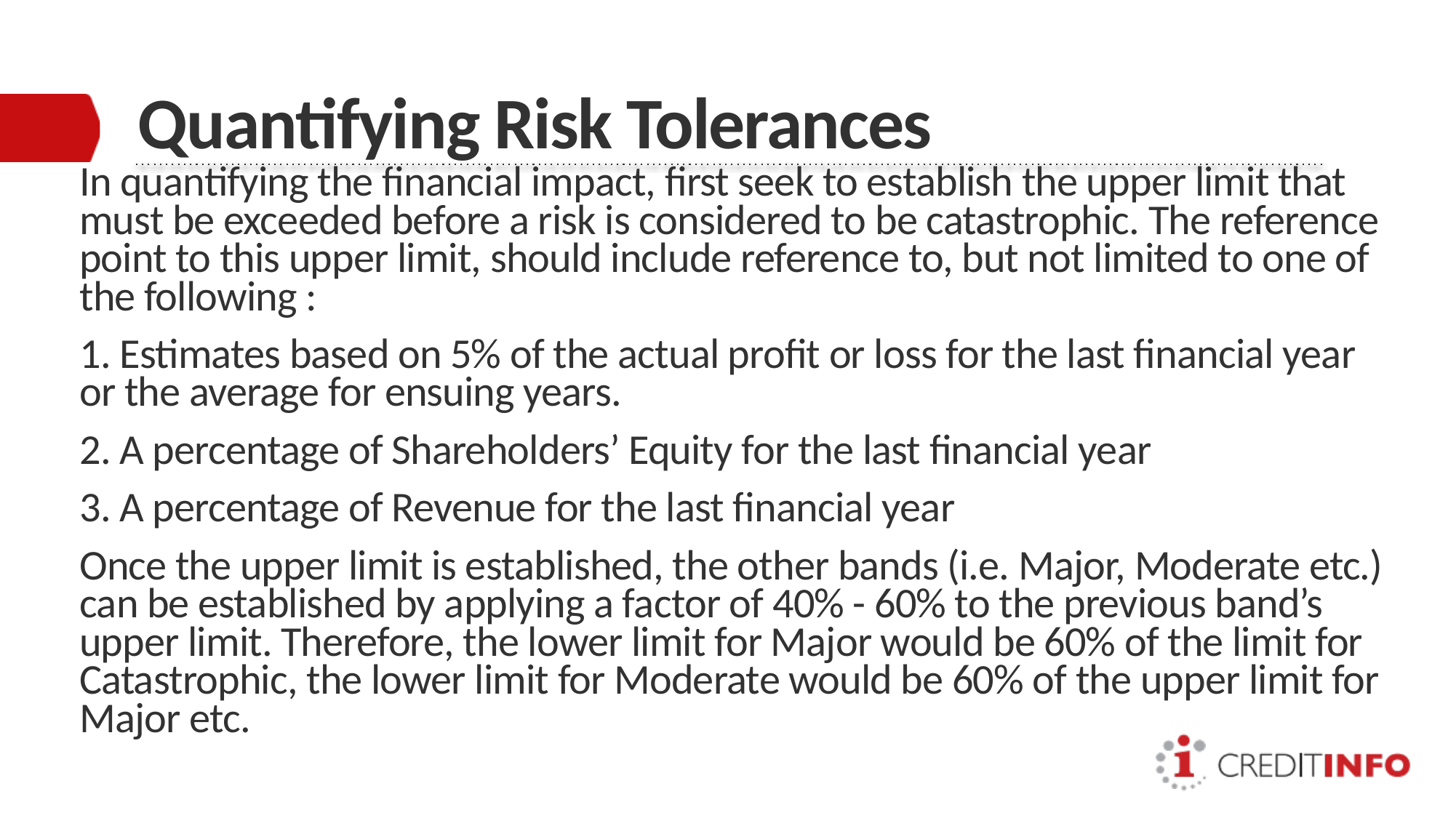

# Quantifying Risk Tolerances
In quantifying the financial impact, first seek to establish the upper limit that must be exceeded before a risk is considered to be catastrophic. The reference point to this upper limit, should include reference to, but not limited to one of the following :
1. Estimates based on 5% of the actual profit or loss for the last financial year or the average for ensuing years.
2. A percentage of Shareholders’ Equity for the last financial year
3. A percentage of Revenue for the last financial year
Once the upper limit is established, the other bands (i.e. Major, Moderate etc.) can be established by applying a factor of 40% - 60% to the previous band’s upper limit. Therefore, the lower limit for Major would be 60% of the limit for Catastrophic, the lower limit for Moderate would be 60% of the upper limit for Major etc.